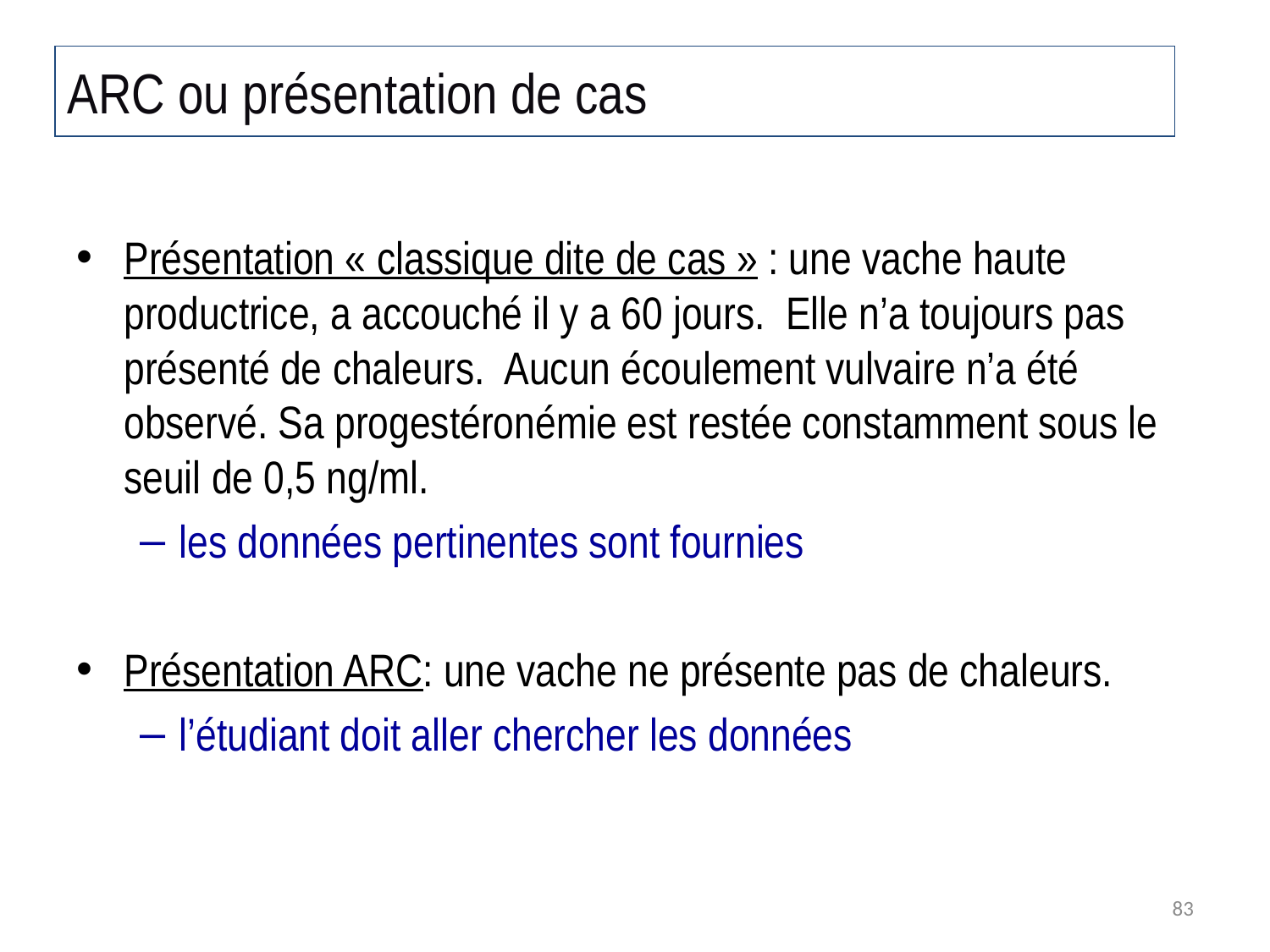

# ARC ou présentation de cas
Présentation « classique dite de cas » : une vache haute productrice, a accouché il y a 60 jours.  Elle n’a toujours pas présenté de chaleurs.  Aucun écoulement vulvaire n’a été observé. Sa progestéronémie est restée constamment sous le seuil de 0,5 ng/ml.
les données pertinentes sont fournies

Présentation ARC: une vache ne présente pas de chaleurs.
l’étudiant doit aller chercher les données
83